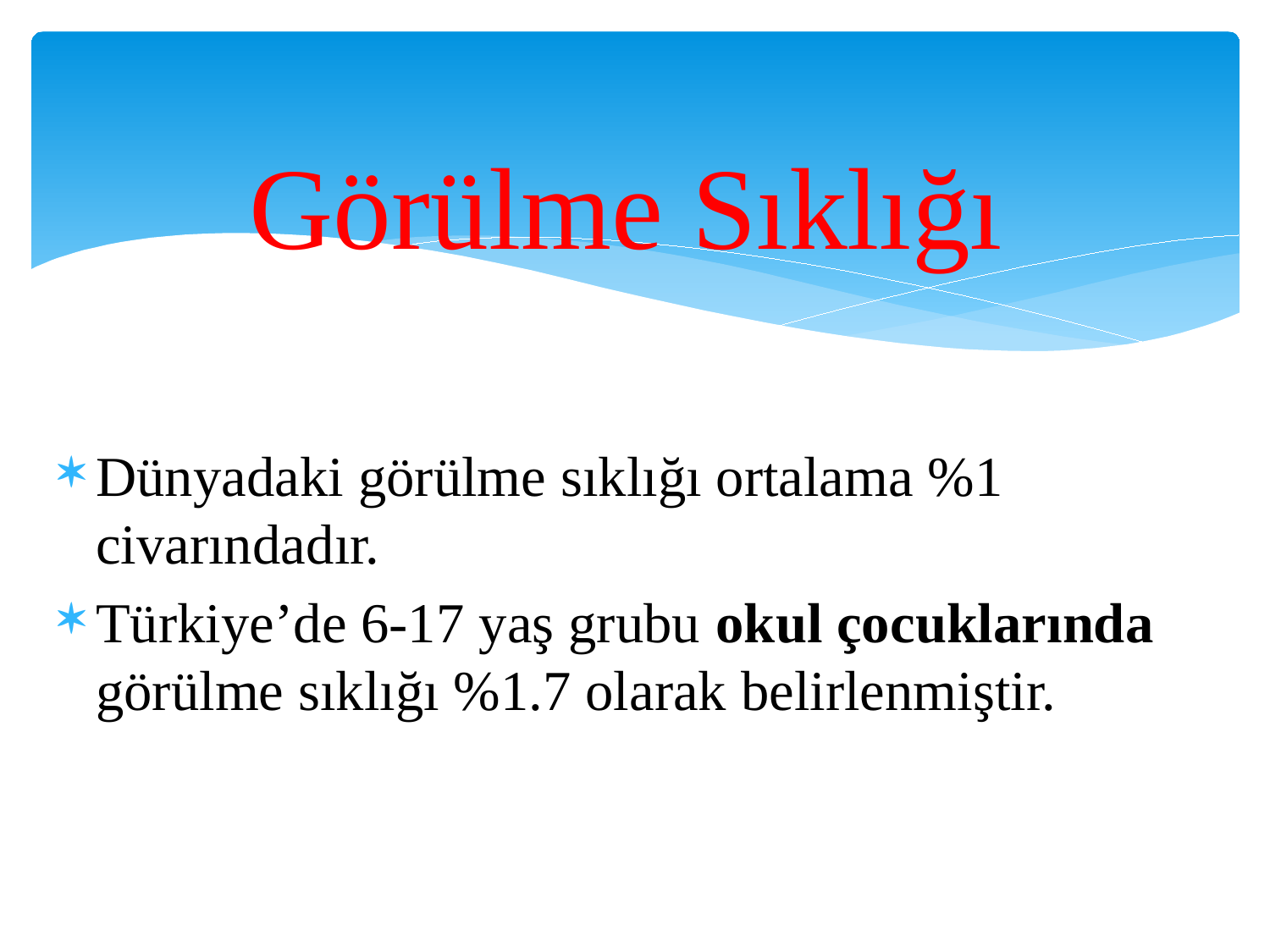

# Görülme Sıklığı

Dünyadaki görülme sıklığı ortalama %1 civarındadır.
Türkiye’de 6-17 yaş grubu okul çocuklarında görülme sıklığı %1.7 olarak belirlenmiştir.